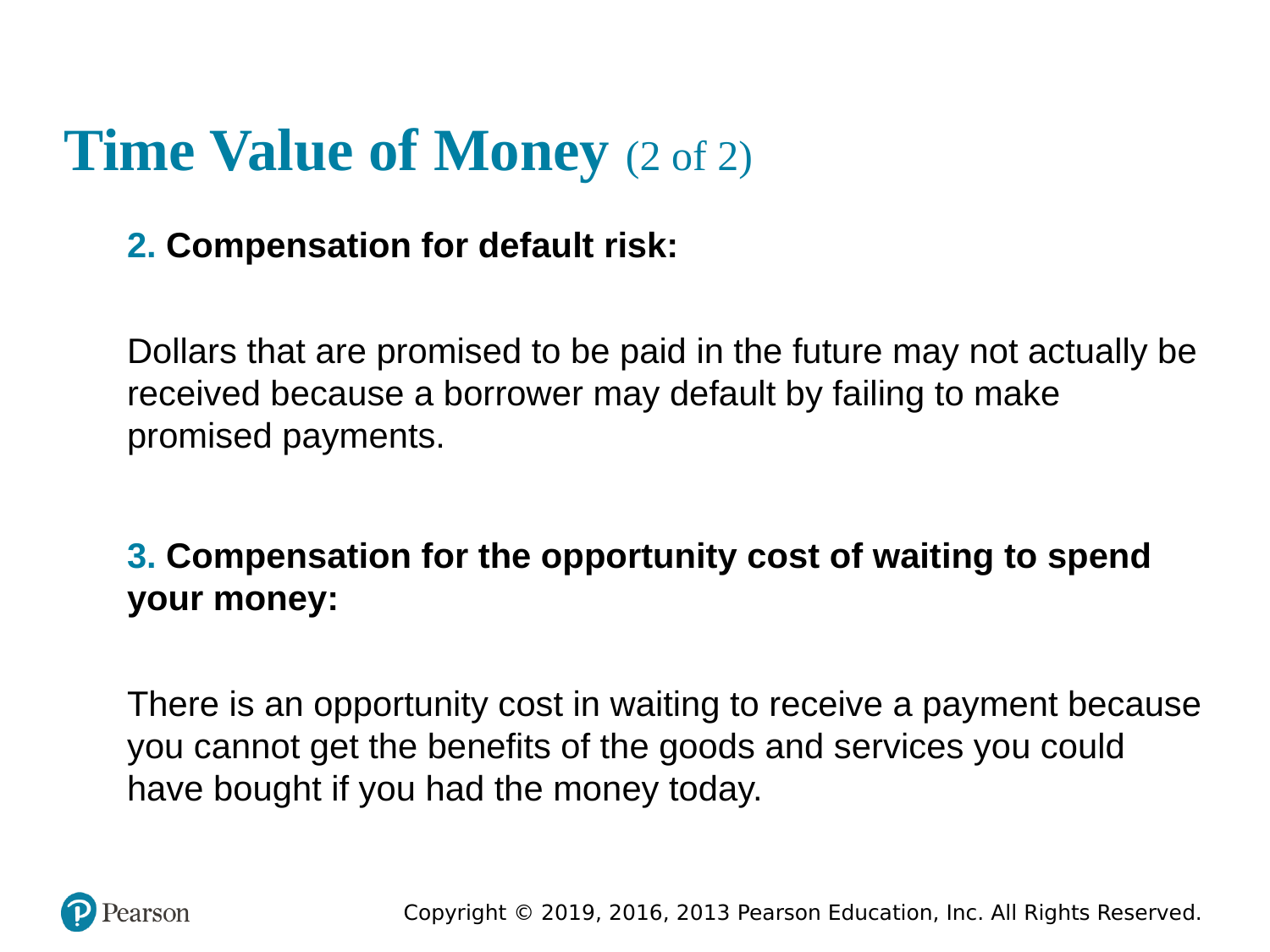

# Time Value of Money (2 of 2)
2. Compensation for default risk:

Dollars that are promised to be paid in the future may not actually be received because a borrower may default by failing to make promised payments.

3. Compensation for the opportunity cost of waiting to spend your money:

There is an opportunity cost in waiting to receive a payment because you cannot get the benefits of the goods and services you could have bought if you had the money today.